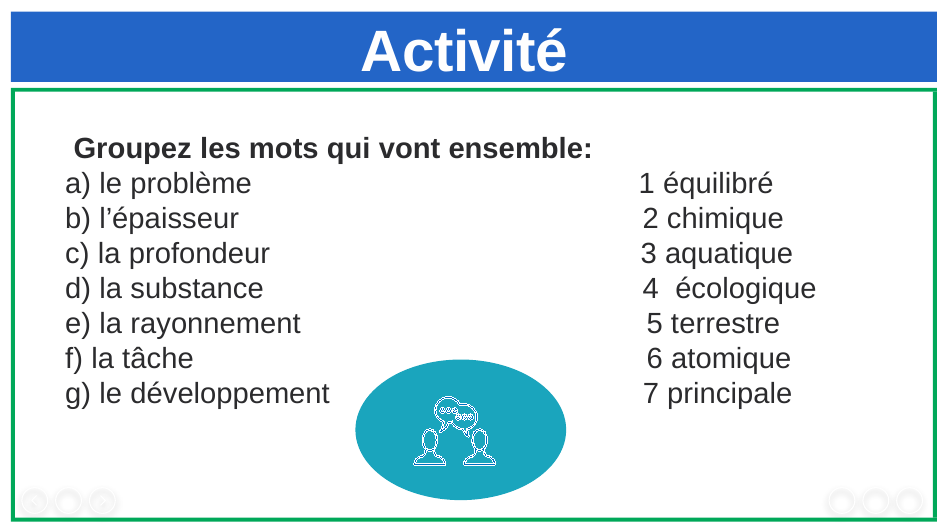

# Activité
 Groupez les mots qui vont ensemble:
a) le problème                                               1 équilibré
b) l’épaisseur                                                 2 chimique
c) la profondeur                                             3 aquatique
d) la substance                                              4  écologique
e) la rayonnement                                          5 terrestre
f) la tâche                                                       6 atomique
g) le développement                                      7 principale